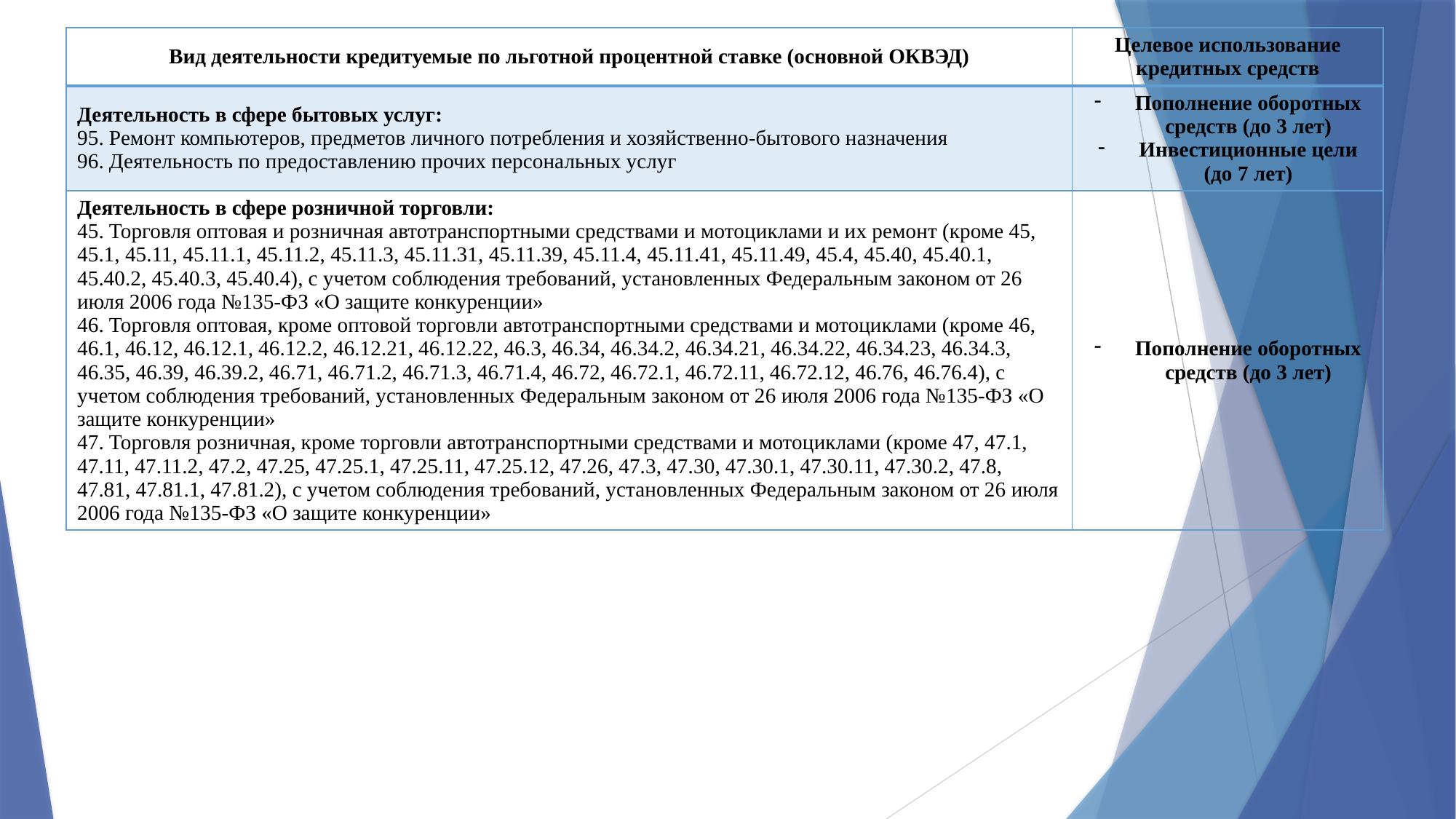

| Вид деятельности кредитуемые по льготной процентной ставке (основной ОКВЭД) | Целевое использование кредитных средств |
| --- | --- |
| Деятельность в сфере бытовых услуг: 95. Ремонт компьютеров, предметов личного потребления и хозяйственно-бытового назначения 96. Деятельность по предоставлению прочих персональных услуг | Пополнение оборотных средств (до 3 лет) Инвестиционные цели (до 7 лет) |
| Деятельность в сфере розничной торговли: 45. Торговля оптовая и розничная автотранспортными средствами и мотоциклами и их ремонт (кроме 45, 45.1, 45.11, 45.11.1, 45.11.2, 45.11.3, 45.11.31, 45.11.39, 45.11.4, 45.11.41, 45.11.49, 45.4, 45.40, 45.40.1, 45.40.2, 45.40.3, 45.40.4), с учетом соблюдения требований, установленных Федеральным законом от 26 июля 2006 года №135-ФЗ «О защите конкуренции» 46. Торговля оптовая, кроме оптовой торговли автотранспортными средствами и мотоциклами (кроме 46, 46.1, 46.12, 46.12.1, 46.12.2, 46.12.21, 46.12.22, 46.3, 46.34, 46.34.2, 46.34.21, 46.34.22, 46.34.23, 46.34.3, 46.35, 46.39, 46.39.2, 46.71, 46.71.2, 46.71.3, 46.71.4, 46.72, 46.72.1, 46.72.11, 46.72.12, 46.76, 46.76.4), с учетом соблюдения требований, установленных Федеральным законом от 26 июля 2006 года №135-ФЗ «О защите конкуренции» 47. Торговля розничная, кроме торговли автотранспортными средствами и мотоциклами (кроме 47, 47.1, 47.11, 47.11.2, 47.2, 47.25, 47.25.1, 47.25.11, 47.25.12, 47.26, 47.3, 47.30, 47.30.1, 47.30.11, 47.30.2, 47.8, 47.81, 47.81.1, 47.81.2), с учетом соблюдения требований, установленных Федеральным законом от 26 июля 2006 года №135-ФЗ «О защите конкуренции» | Пополнение оборотных средств (до 3 лет) |